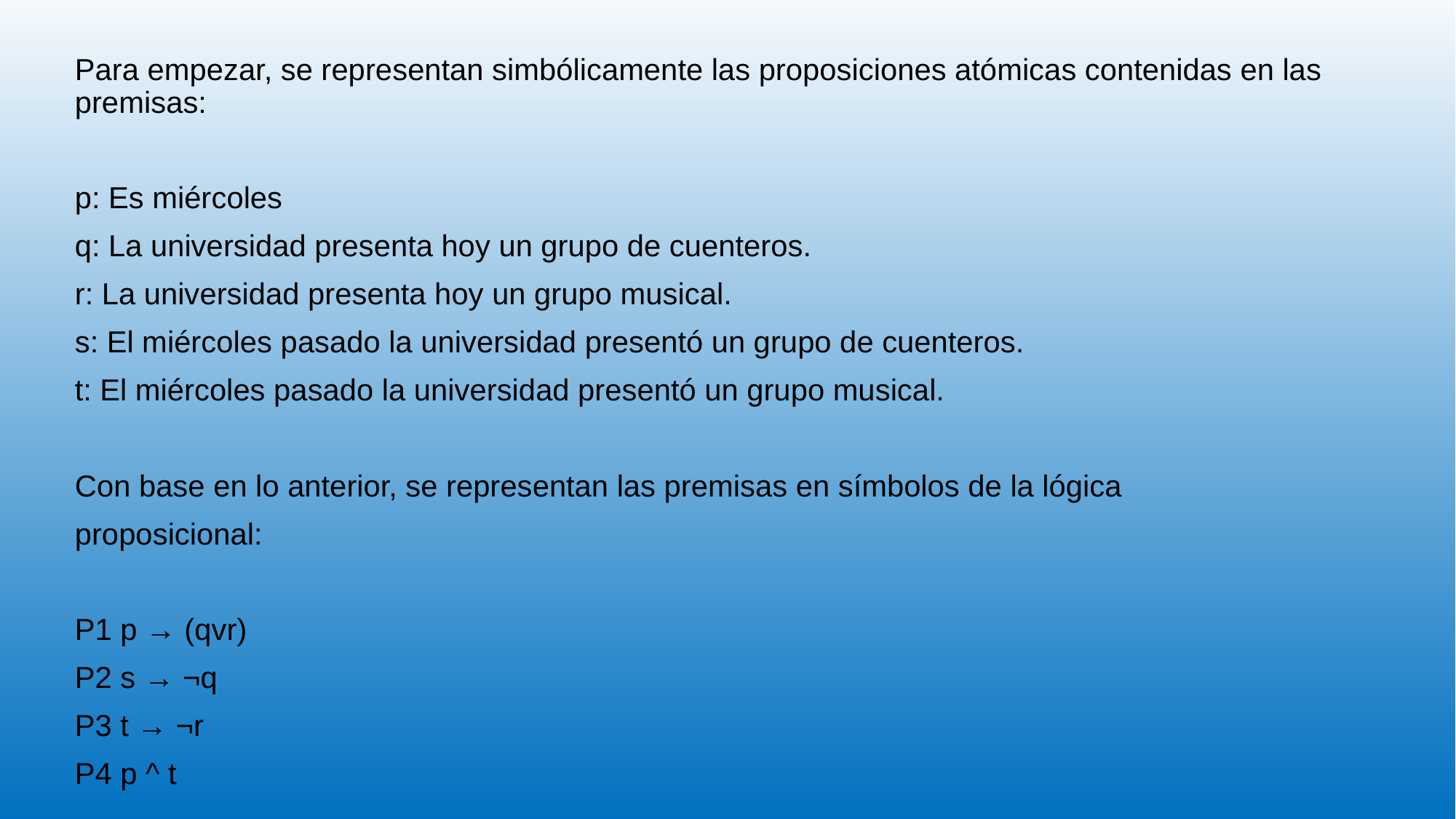

Para empezar, se representan simbólicamente las proposiciones atómicas contenidas en las premisas:

p: Es miércoles
q: La universidad presenta hoy un grupo de cuenteros.
r: La universidad presenta hoy un grupo musical.
s: El miércoles pasado la universidad presentó un grupo de cuenteros.
t: El miércoles pasado la universidad presentó un grupo musical.

Con base en lo anterior, se representan las premisas en símbolos de la lógica
proposicional:

P1 p → (qvr)
P2 s → ¬q
P3 t → ¬r
P4 p ^ t